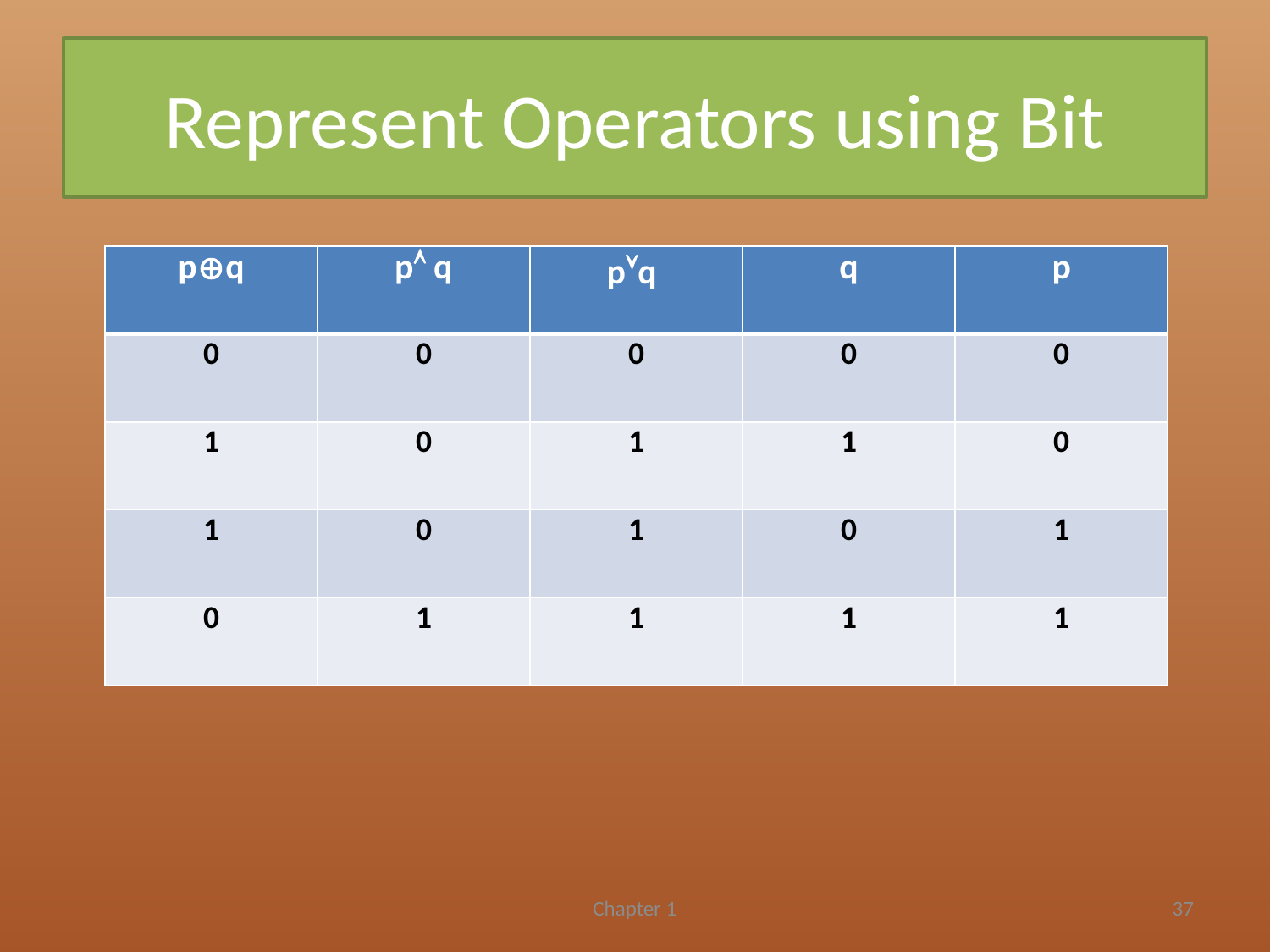

# Represent Operators using Bit
| p⊕q | p∧ q | p∨q | q | p |
| --- | --- | --- | --- | --- |
| 0 | 0 | 0 | 0 | 0 |
| 1 | 0 | 1 | 1 | 0 |
| 1 | 0 | 1 | 0 | 1 |
| 0 | 1 | 1 | 1 | 1 |
Chapter 1
37